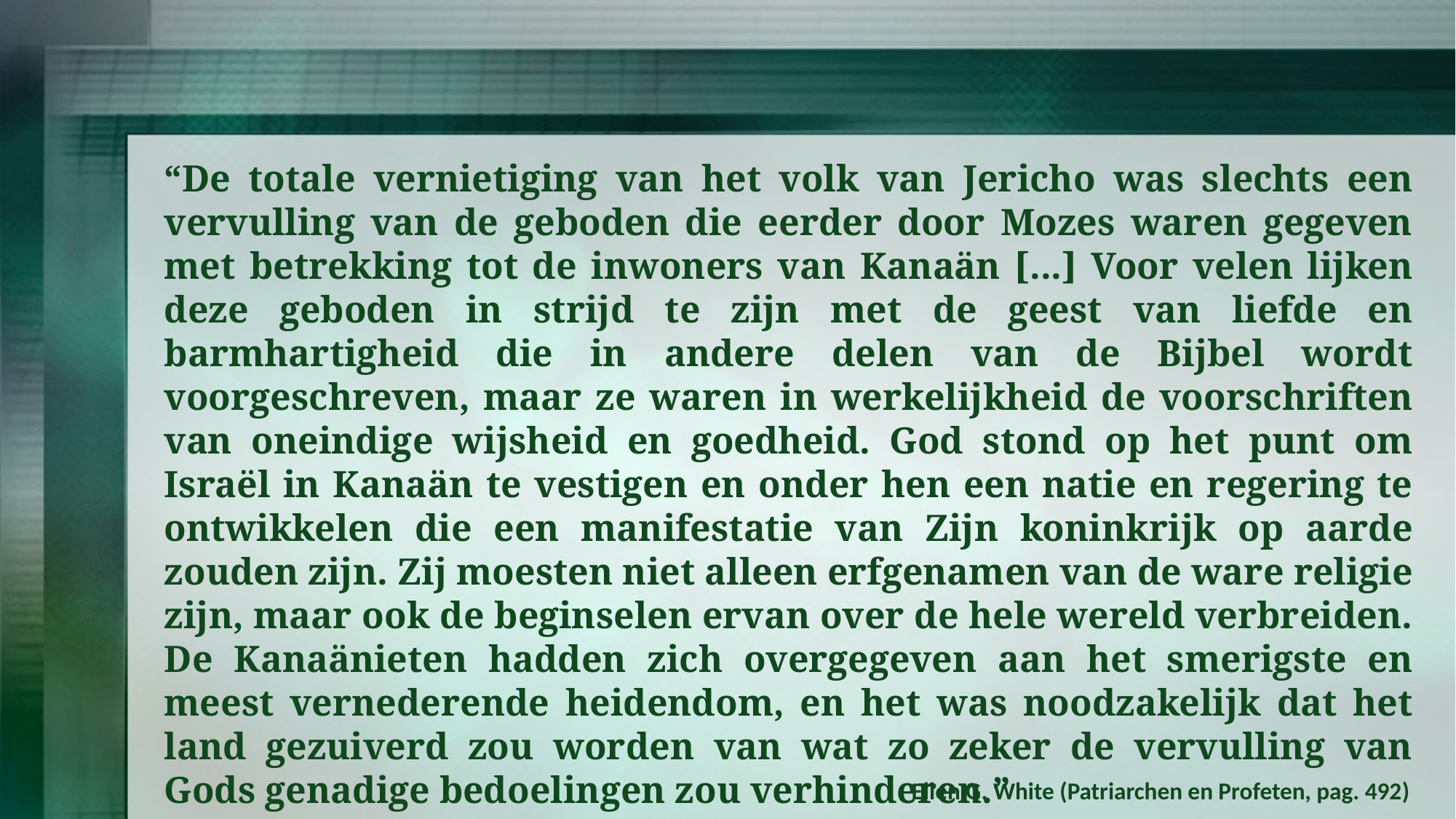

“De totale vernietiging van het volk van Jericho was slechts een vervulling van de geboden die eerder door Mozes waren gegeven met betrekking tot de inwoners van Kanaän [...] Voor velen lijken deze geboden in strijd te zijn met de geest van liefde en barmhartigheid die in andere delen van de Bijbel wordt voorgeschreven, maar ze waren in werkelijkheid de voorschriften van oneindige wijsheid en goedheid. God stond op het punt om Israël in Kanaän te vestigen en onder hen een natie en regering te ontwikkelen die een manifestatie van Zijn koninkrijk op aarde zouden zijn. Zij moesten niet alleen erfgenamen van de ware religie zijn, maar ook de beginselen ervan over de hele wereld verbreiden. De Kanaänieten hadden zich overgegeven aan het smerigste en meest vernederende heidendom, en het was noodzakelijk dat het land gezuiverd zou worden van wat zo zeker de vervulling van Gods genadige bedoelingen zou verhinderen.”
Ellen G. White (Patriarchen en Profeten, pag. 492)